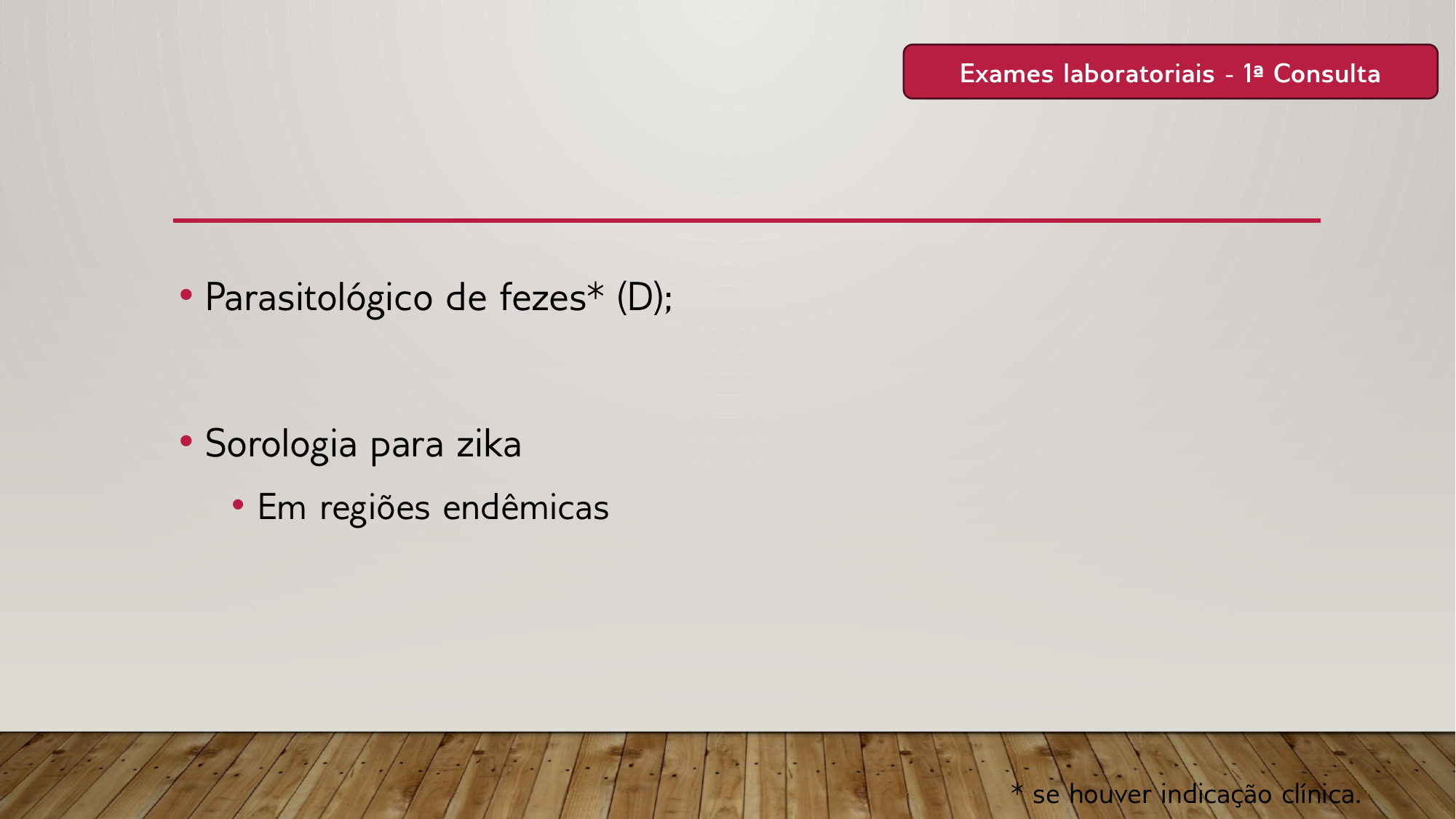

Exames laboratoriais - 1ª Consulta
Parasitológico de fezes* (D);

Sorologia para zika
Em regiões endêmicas

 * se houver indicação clínica.